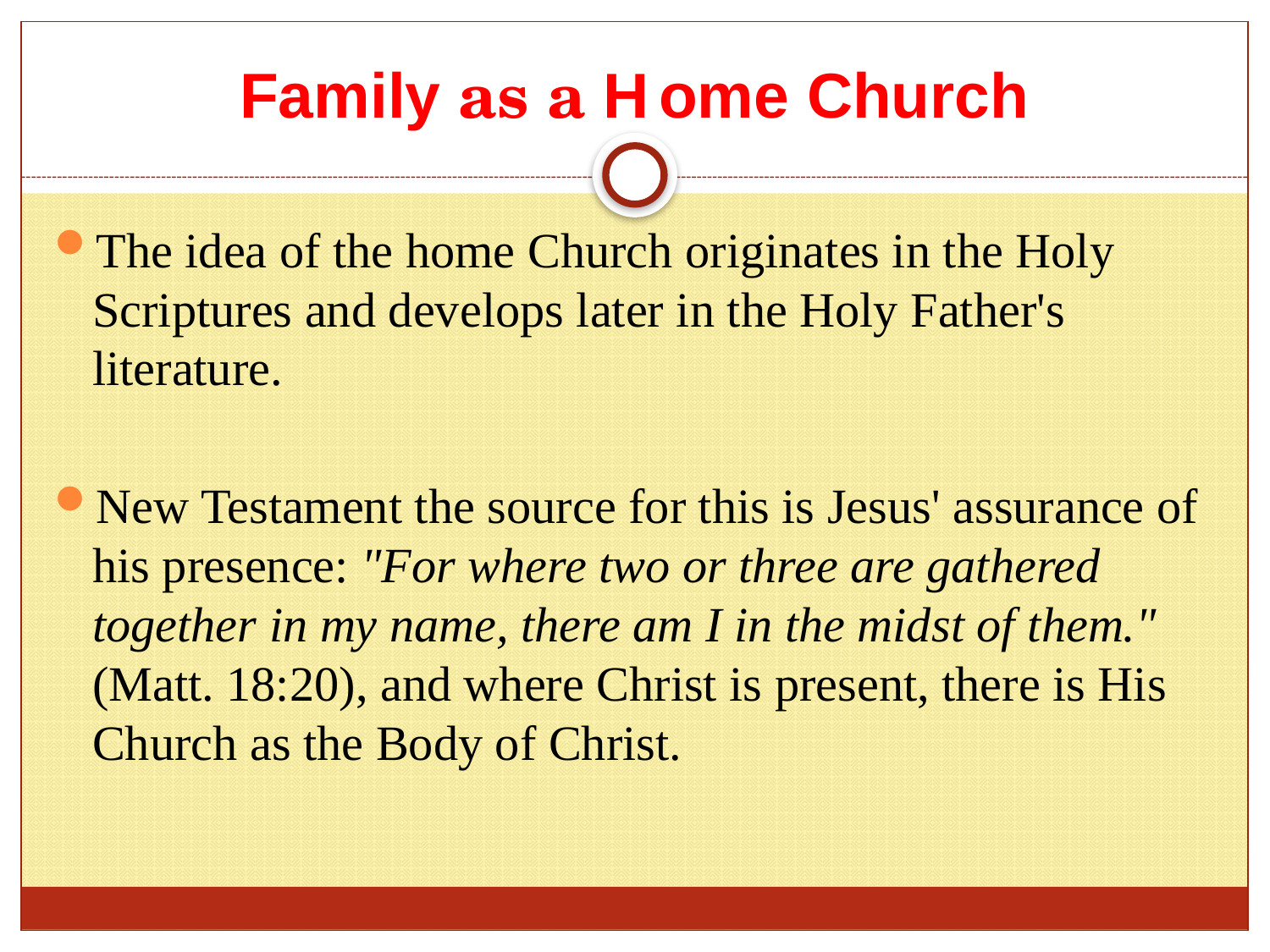

# Family as a Home Church
The idea of ​​the home Church originates in the Holy Scriptures and develops later in the Holy Father's literature.

New Testament the source for this is Jesus' assurance of his presence: "For where two or three are gathered together in my name, there am I in the midst of them." (Matt. 18:20), and where Christ is present, there is His Church as the Body of Christ.